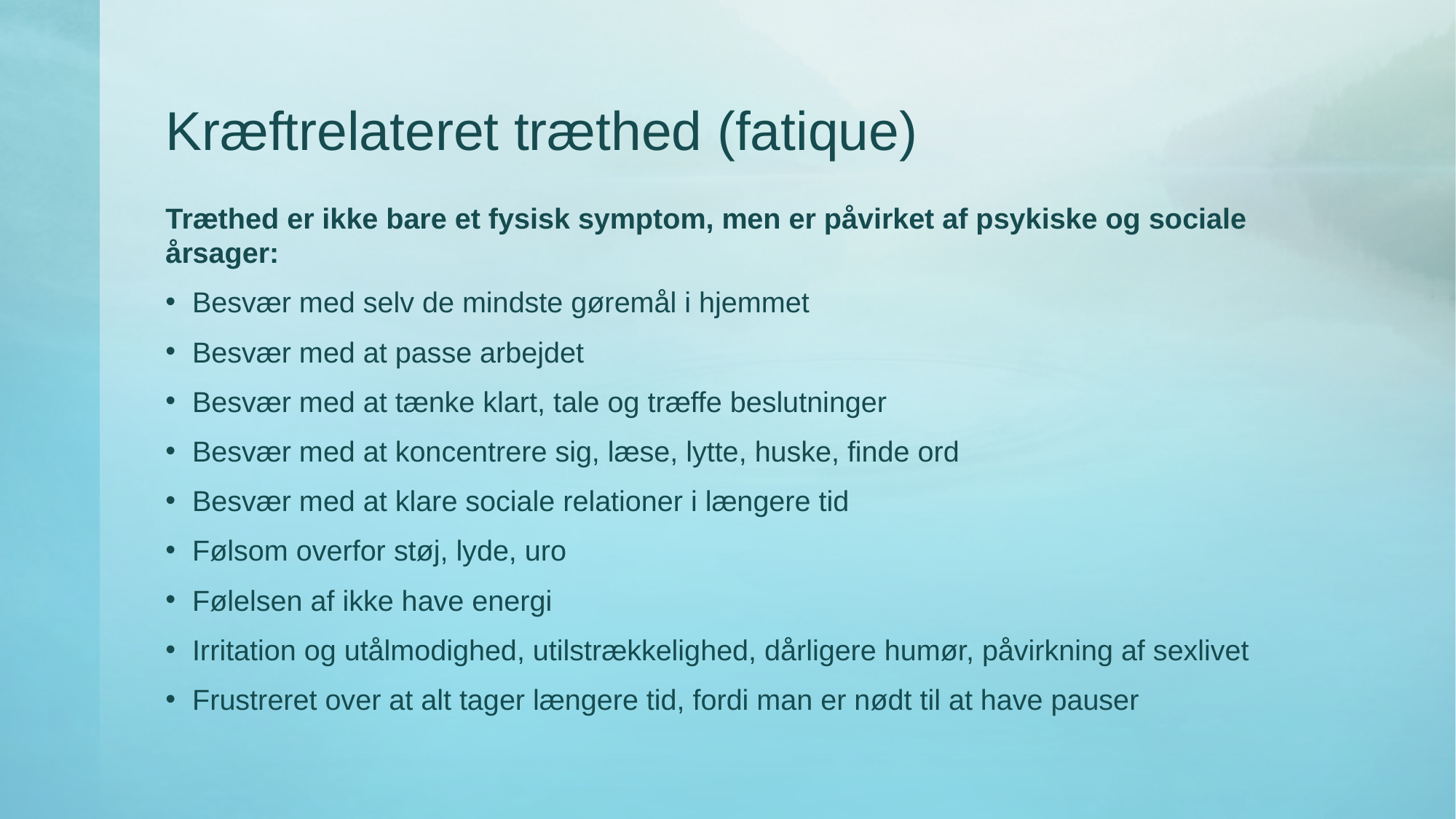

# Kræftrelateret træthed (fatique)
Træthed er ikke bare et fysisk symptom, men er påvirket af psykiske og sociale årsager:
Besvær med selv de mindste gøremål i hjemmet
Besvær med at passe arbejdet
Besvær med at tænke klart, tale og træffe beslutninger
Besvær med at koncentrere sig, læse, lytte, huske, finde ord
Besvær med at klare sociale relationer i længere tid
Følsom overfor støj, lyde, uro
Følelsen af ikke have energi
Irritation og utålmodighed, utilstrækkelighed, dårligere humør, påvirkning af sexlivet
Frustreret over at alt tager længere tid, fordi man er nødt til at have pauser